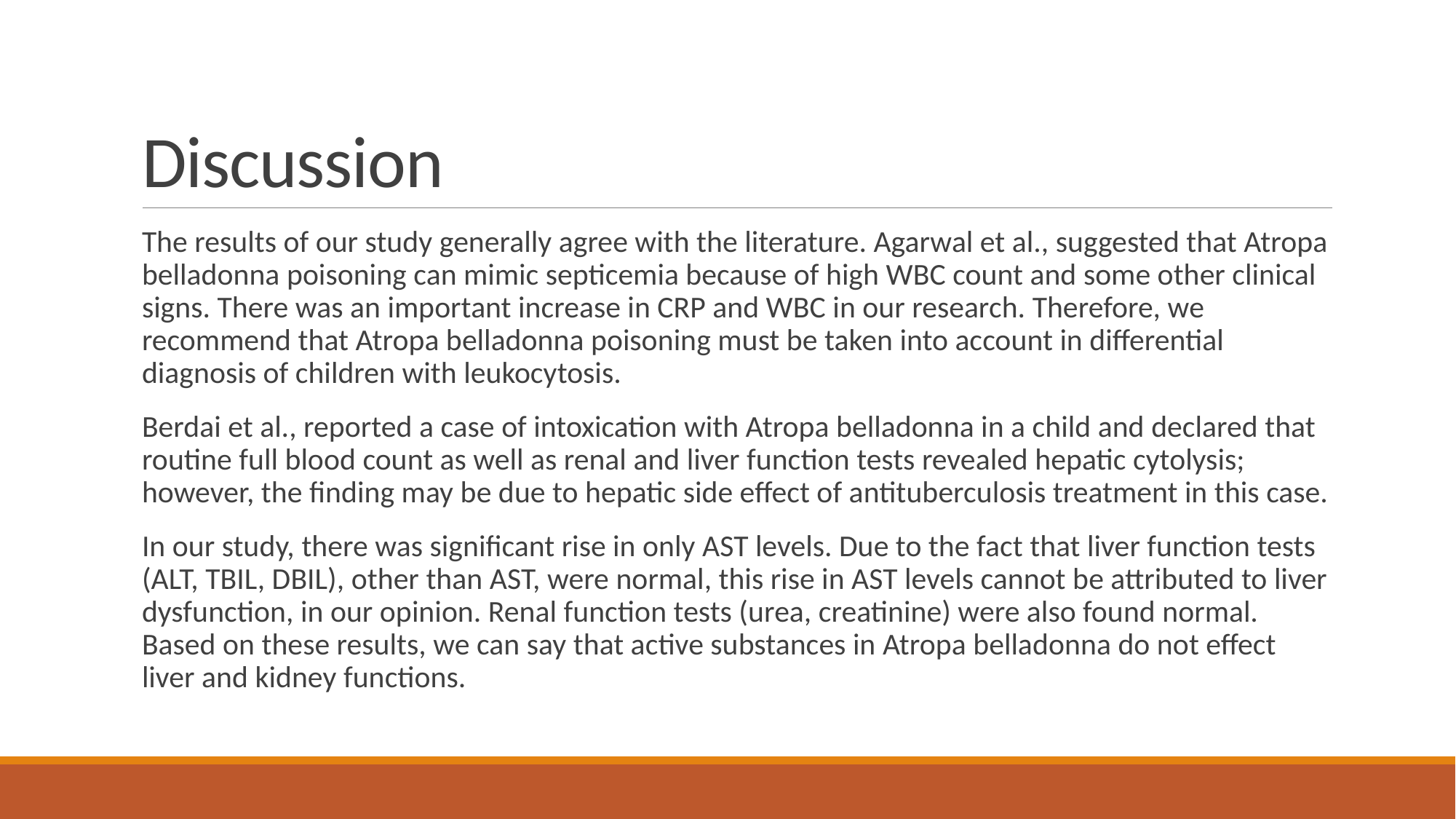

# Discussion
The results of our study generally agree with the literature. Agarwal et al., suggested that Atropa belladonna poisoning can mimic septicemia because of high WBC count and some other clinical signs. There was an important increase in CRP and WBC in our research. Therefore, we recommend that Atropa belladonna poisoning must be taken into account in differential diagnosis of children with leukocytosis.
Berdai et al., reported a case of intoxication with Atropa belladonna in a child and declared that routine full blood count as well as renal and liver function tests revealed hepatic cytolysis; however, the finding may be due to hepatic side effect of antituberculosis treatment in this case.
In our study, there was significant rise in only AST levels. Due to the fact that liver function tests (ALT, TBIL, DBIL), other than AST, were normal, this rise in AST levels cannot be attributed to liver dysfunction, in our opinion. Renal function tests (urea, creatinine) were also found normal. Based on these results, we can say that active substances in Atropa belladonna do not effect liver and kidney functions.